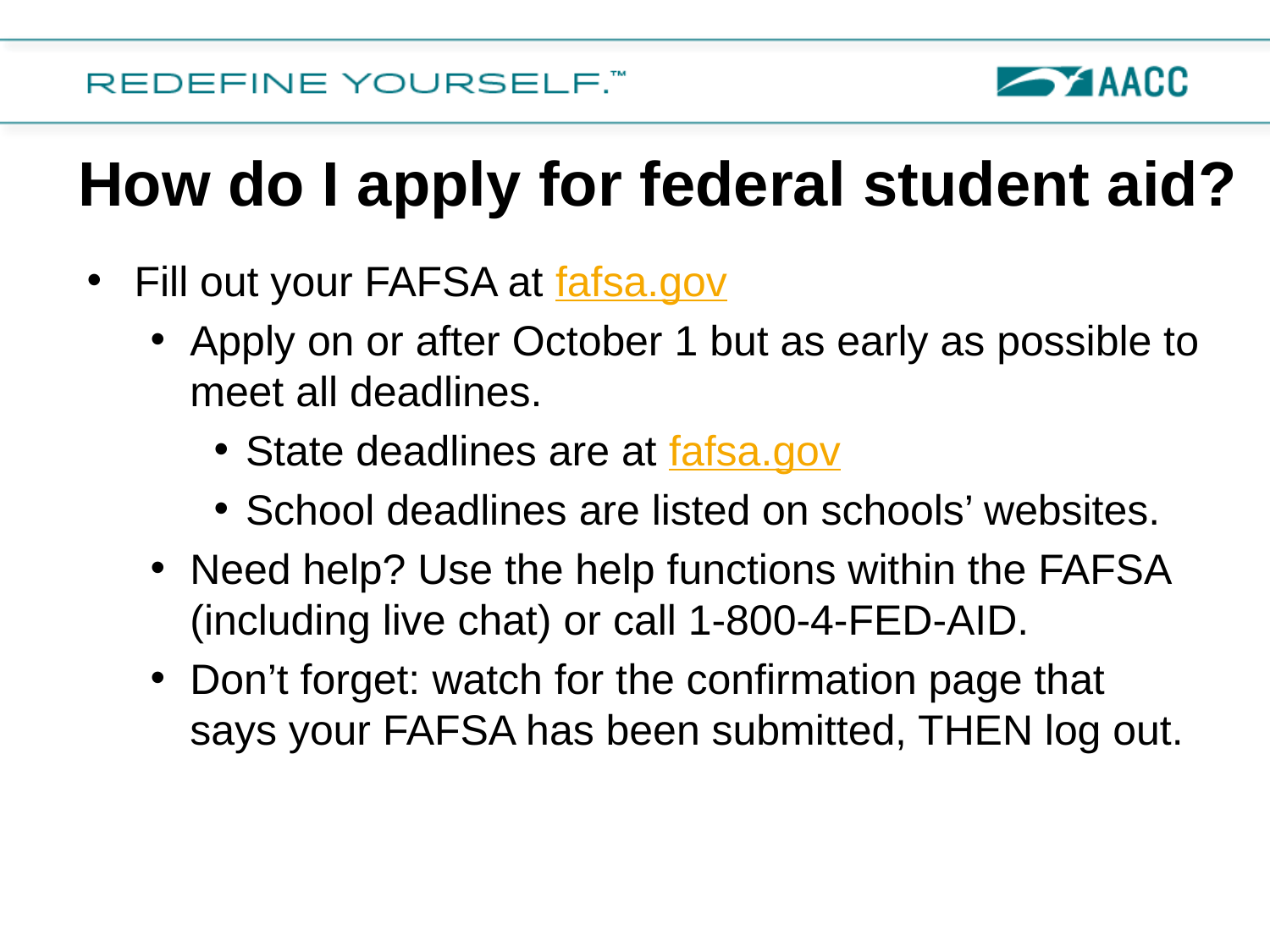

How do I apply for federal student aid?
Fill out your FAFSA at fafsa.gov
Apply on or after October 1 but as early as possible to meet all deadlines.
State deadlines are at fafsa.gov
School deadlines are listed on schools’ websites.
Need help? Use the help functions within the FAFSA (including live chat) or call 1-800-4-FED-AID.
Don’t forget: watch for the confirmation page that says your FAFSA has been submitted, THEN log out.